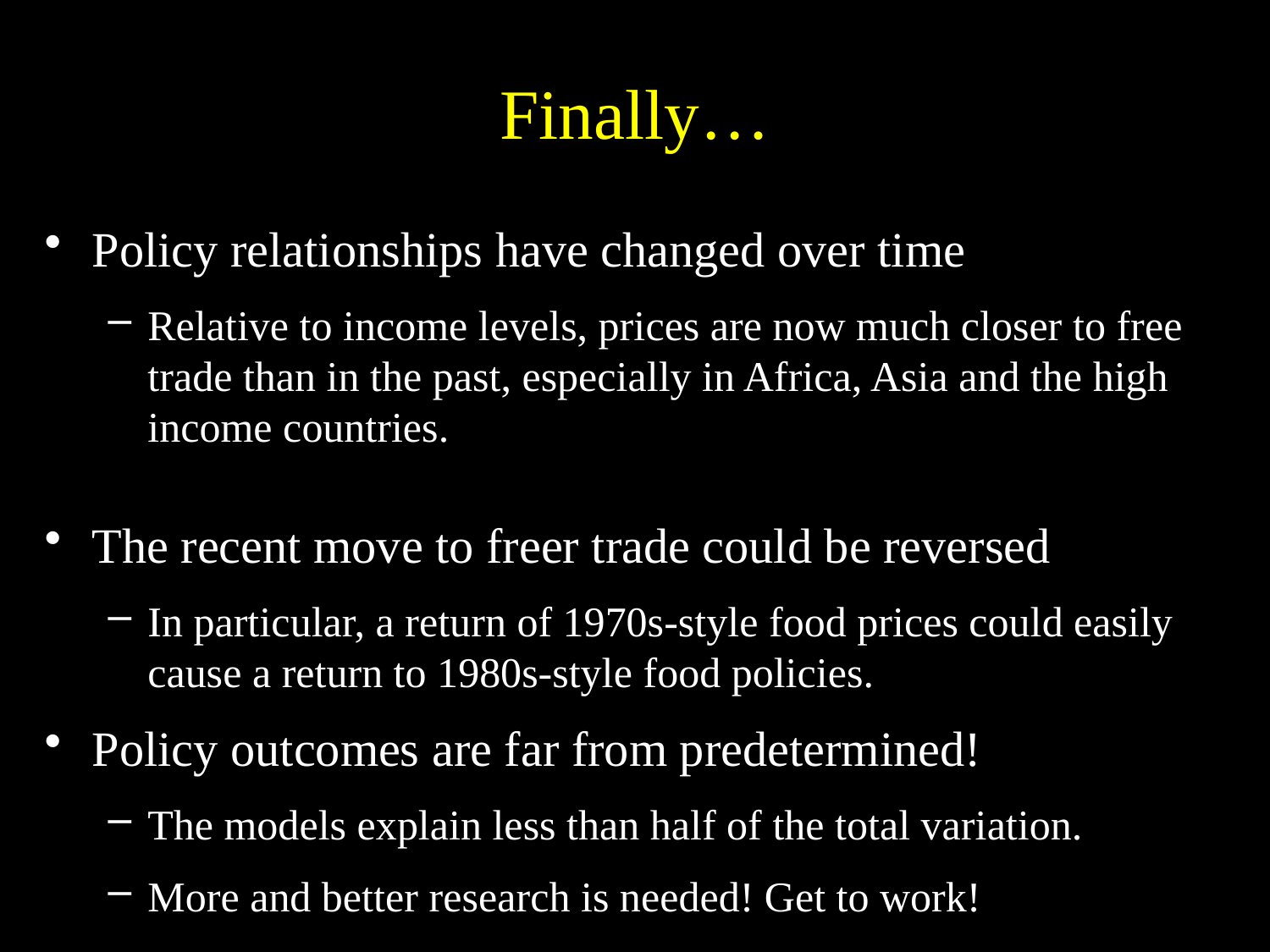

# Finally…
Policy relationships have changed over time
Relative to income levels, prices are now much closer to free trade than in the past, especially in Africa, Asia and the high income countries.

The recent move to freer trade could be reversed
In particular, a return of 1970s-style food prices could easily cause a return to 1980s-style food policies.
Policy outcomes are far from predetermined!
The models explain less than half of the total variation.
More and better research is needed! Get to work!